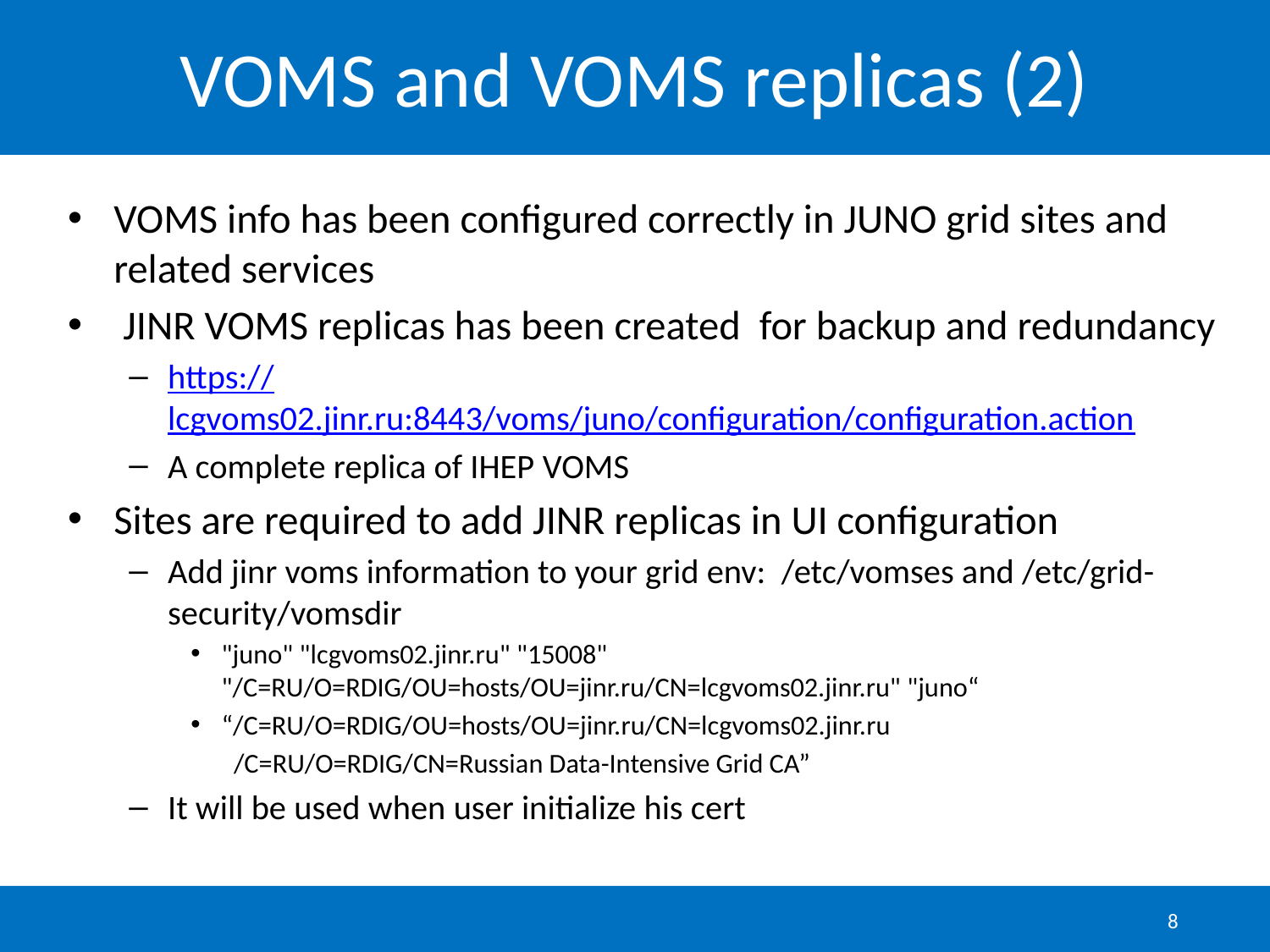

# VOMS and VOMS replicas (2)
VOMS info has been configured correctly in JUNO grid sites and related services
 JINR VOMS replicas has been created  for backup and redundancy
https://lcgvoms02.jinr.ru:8443/voms/juno/configuration/configuration.action
A complete replica of IHEP VOMS
Sites are required to add JINR replicas in UI configuration
Add jinr voms information to your grid env:  /etc/vomses and /etc/grid-security/vomsdir
"juno" "lcgvoms02.jinr.ru" "15008" "/C=RU/O=RDIG/OU=hosts/OU=jinr.ru/CN=lcgvoms02.jinr.ru" "juno“
“/C=RU/O=RDIG/OU=hosts/OU=jinr.ru/CN=lcgvoms02.jinr.ru
       /C=RU/O=RDIG/CN=Russian Data-Intensive Grid CA”
It will be used when user initialize his cert
8